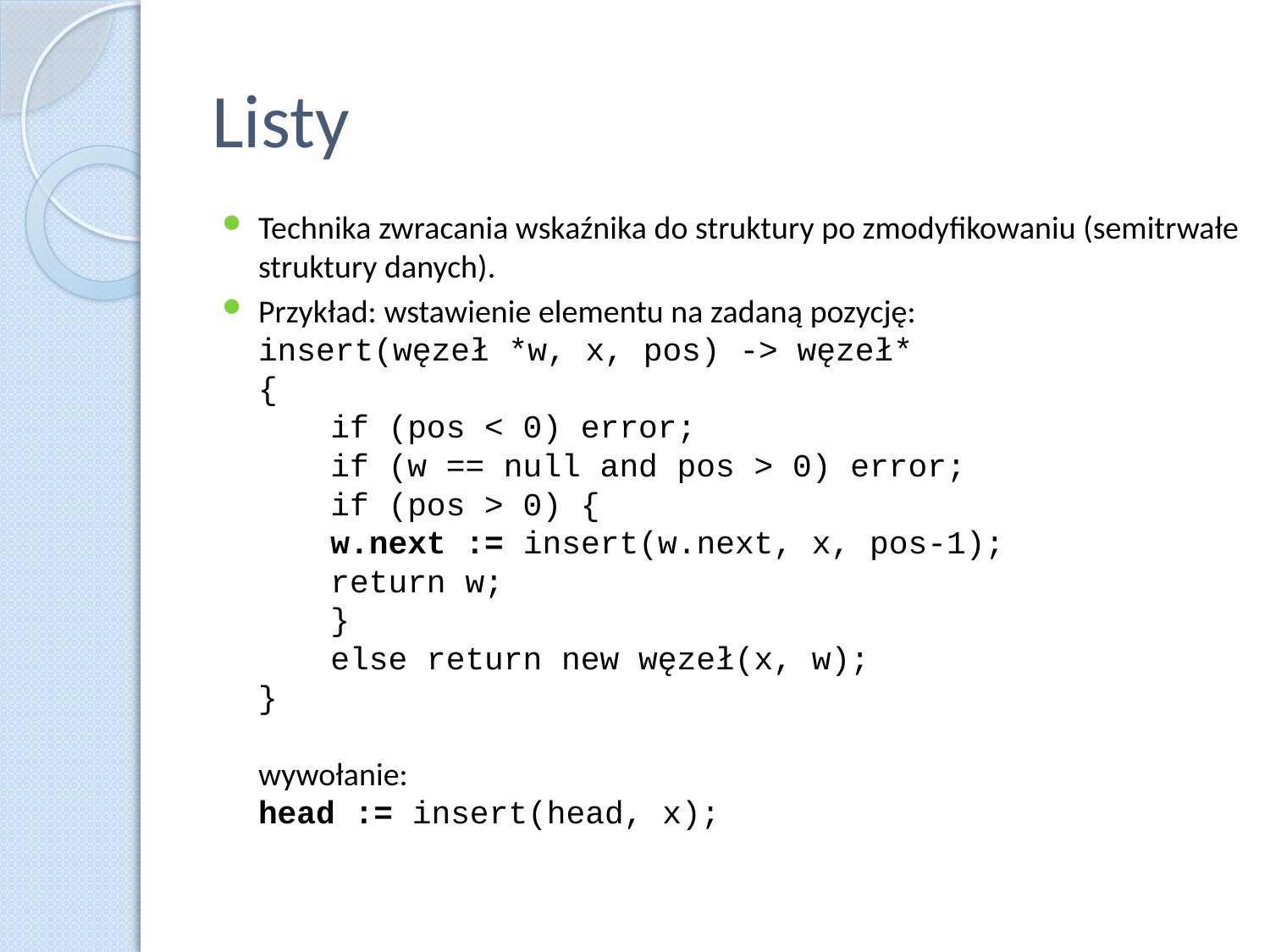

# Listy
Technika zwracania wskaźnika do struktury po zmodyfikowaniu (semitrwałe struktury danych).
Przykład: wstawienie elementu na zadaną pozycję:
insert(węzeł *w, x, pos) -> węzeł*
{
	if (pos < 0) error;
	if (w == null and pos > 0) error;
	if (pos > 0) {
		w.next := insert(w.next, x, pos-1);
		return w;
	}
	else return new węzeł(x, w);
}
wywołanie:
head := insert(head, x);